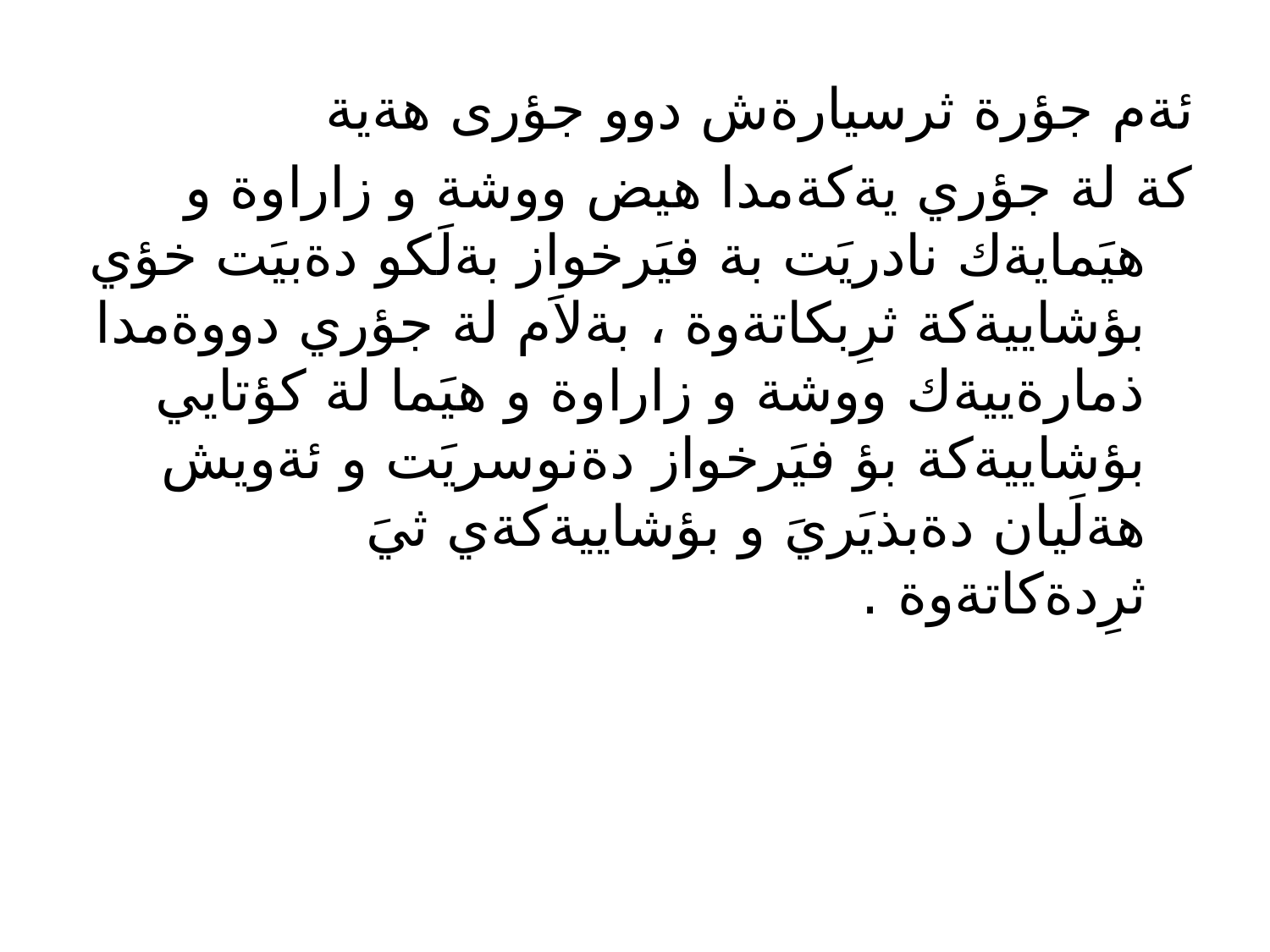

ئةم جؤرة ثرسيارةش دوو جؤرى هةية
كة لة جؤري يةكةمدا هيض ووشة و زاراوة و هيَمايةك نادريَت بة فيَرخواز بةلَكو دةبيَت خؤي بؤشاييةكة ثرِبكاتةوة ، بةلاَم لة جؤري دووةمدا ذمارةييةك ووشة و زاراوة و هيَما لة كؤتايي بؤشاييةكة بؤ فيَرخواز دةنوسريَت و ئةويش هةلَيان دةبذيَريَ و بؤشاييةكةي ثيَ ثرِدةكاتةوة .